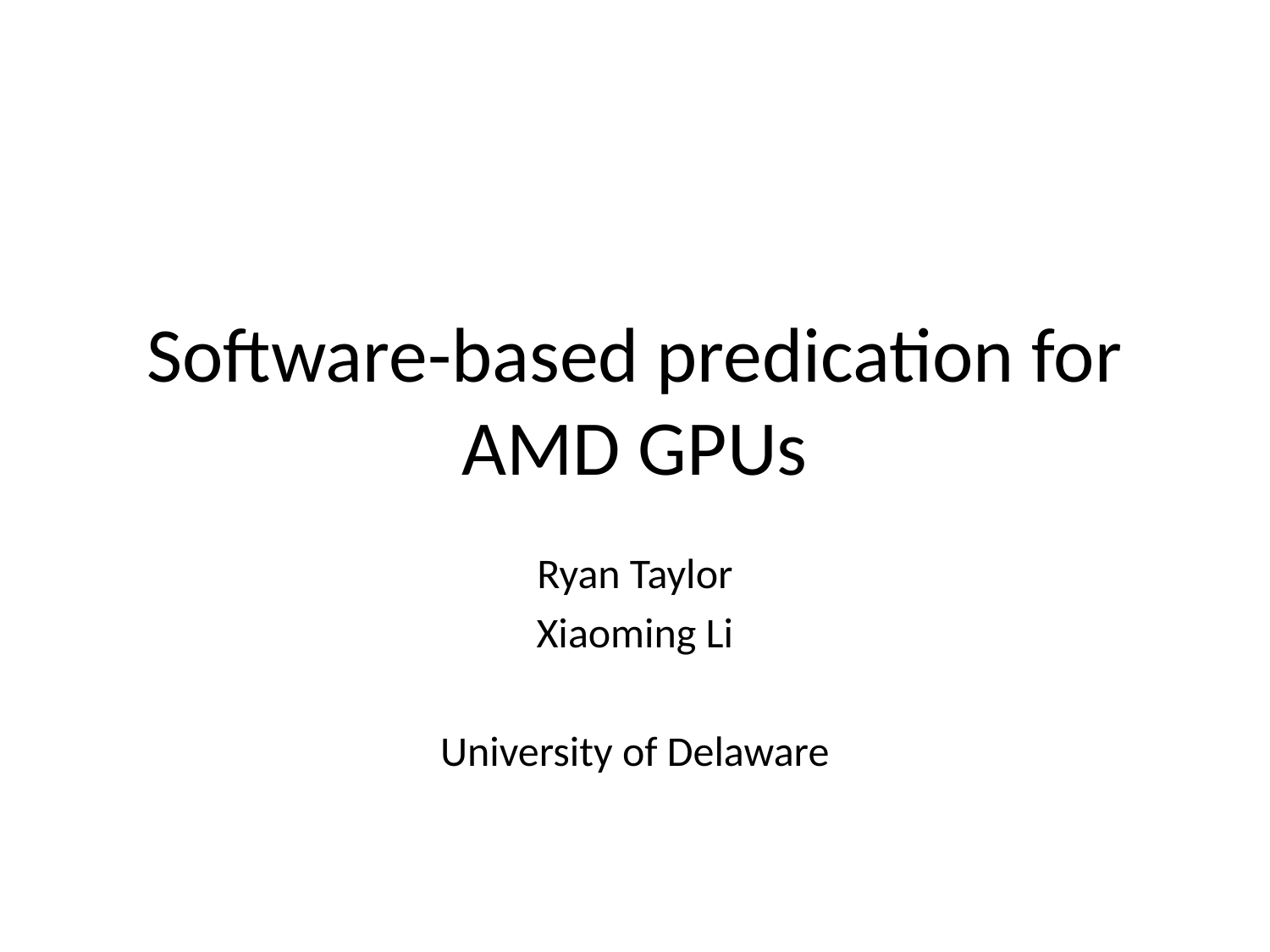

# Software-based predication for AMD GPUs
Ryan Taylor
Xiaoming Li

University of Delaware